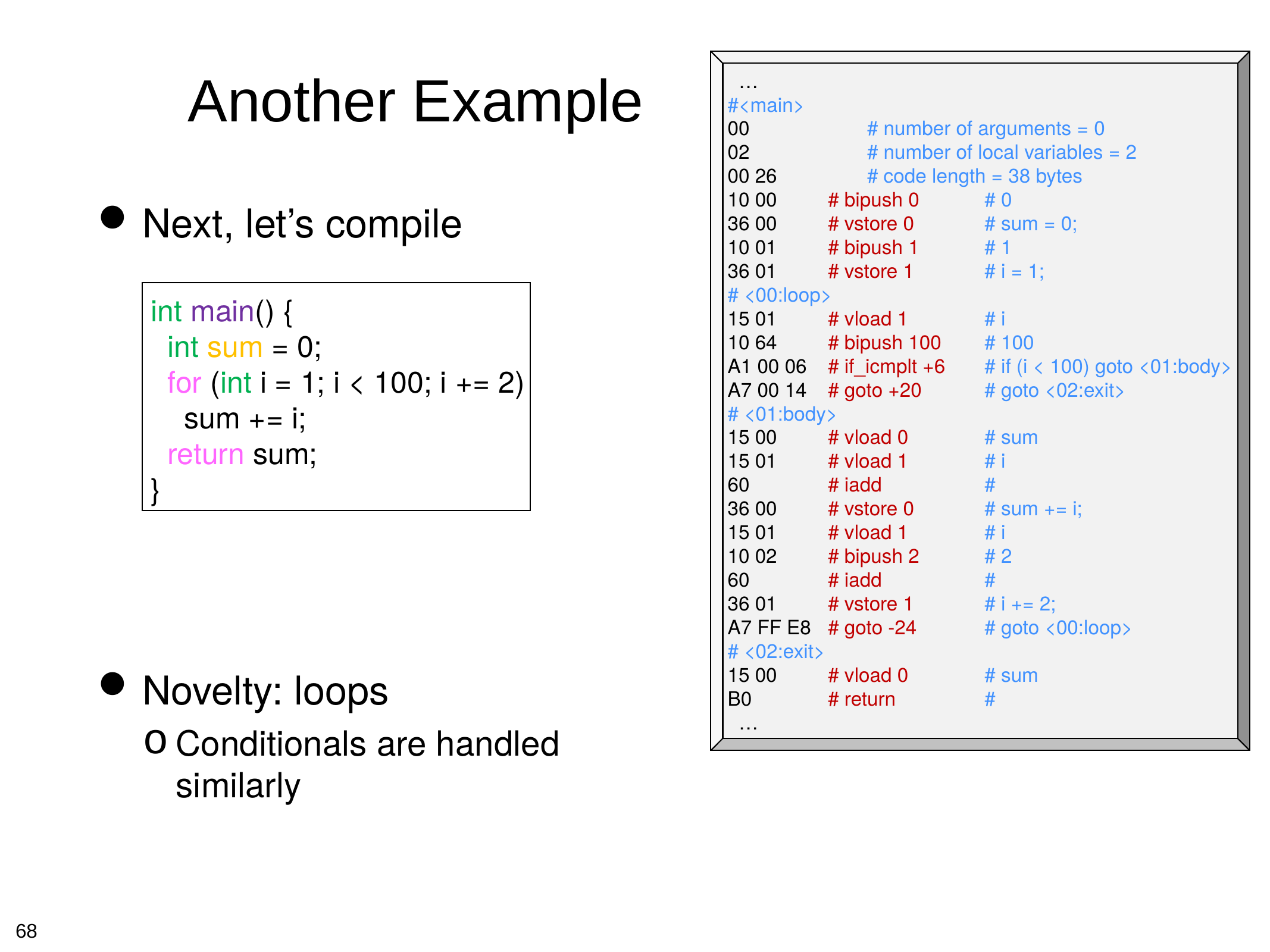

# Another Example
  …
#<main>
00	# number of arguments = 0
02	# number of local variables = 2
00 26	# code length = 38 bytes
10 00	# bipush 0	# 0
36 00	# vstore 0	# sum = 0;
10 01	# bipush 1	# 1
36 01	# vstore 1	# i = 1;
# <00:loop>
15 01	# vload 1	# i
10 64	# bipush 100	# 100
A1 00 06	# if_icmplt +6	# if (i < 100) goto <01:body>
A7 00 14	# goto +20	# goto <02:exit>
# <01:body>
15 00	# vload 0	# sum
15 01	# vload 1	# i
60	# iadd	#
36 00	# vstore 0	# sum += i;
15 01	# vload 1	# i
10 02	# bipush 2	# 2
60	# iadd	#
36 01	# vstore 1	# i += 2;
A7 FF E8	# goto -24	# goto <00:loop>
# <02:exit>
15 00	# vload 0	# sum
B0	# return	#
  …
Next, let’s compile

Novelty: loops
Conditionals are handled
similarly
int main() {
  int sum = 0;
  for (int i = 1; i < 100; i += 2)
    sum += i;
  return sum;
}
68